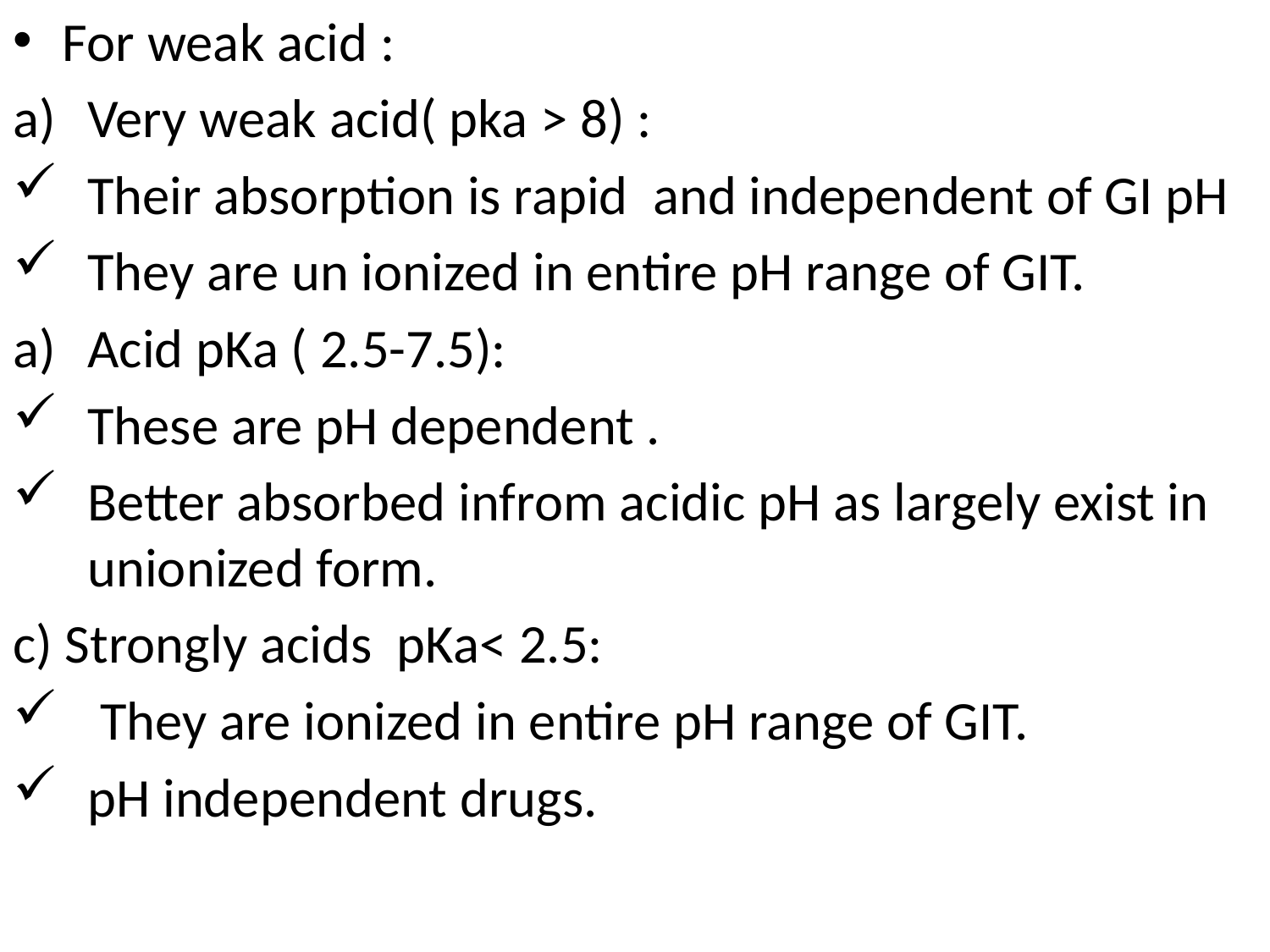

For weak acid :
Very weak acid( pka > 8) :
Their absorption is rapid  and independent of GI pH
They are un ionized in entire pH range of GIT.
Acid pKa ( 2.5-7.5):
These are pH dependent .
Better absorbed infrom acidic pH as largely exist in unionized form.
c) Strongly acids  pKa< 2.5:
 They are ionized in entire pH range of GIT.
pH independent drugs.